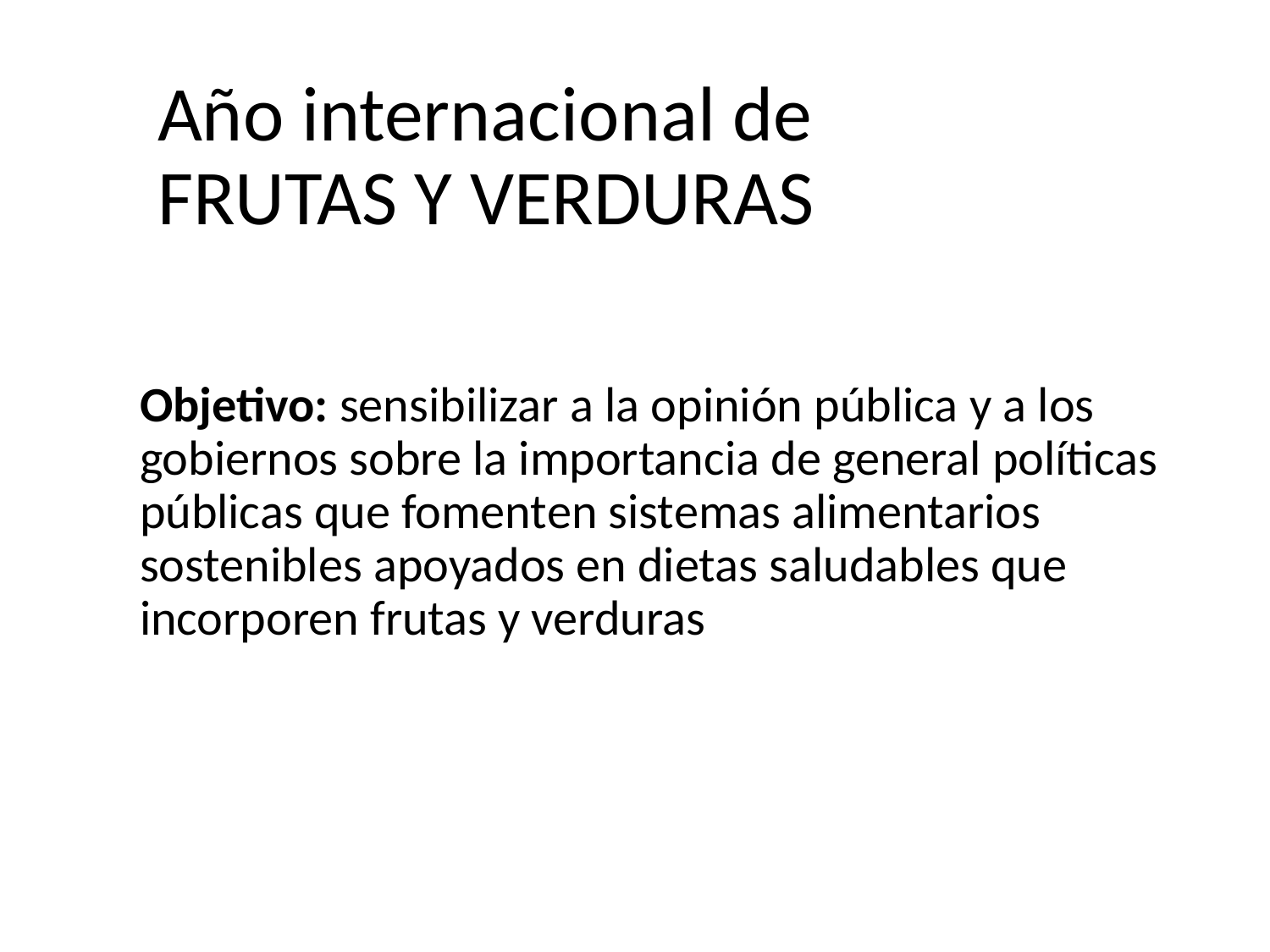

# Año internacional de FRUTAS Y VERDURAS
Objetivo: sensibilizar a la opinión pública y a los gobiernos sobre la importancia de general políticas públicas que fomenten sistemas alimentarios sostenibles apoyados en dietas saludables que incorporen frutas y verduras